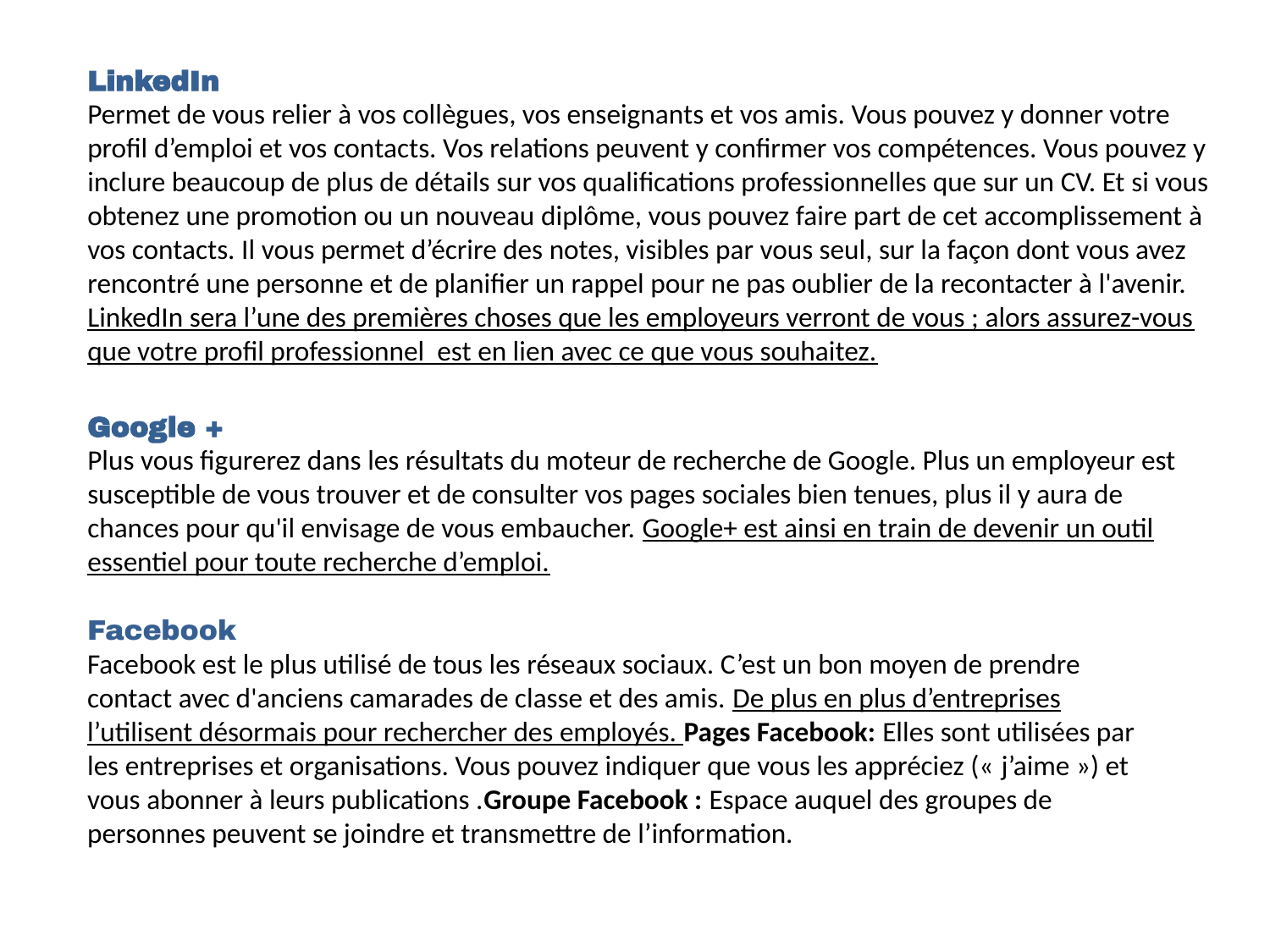

LinkedIn
Permet de vous relier à vos collègues, vos enseignants et vos amis. Vous pouvez y donner votre profil d’emploi et vos contacts. Vos relations peuvent y confirmer vos compétences. Vous pouvez y inclure beaucoup de plus de détails sur vos qualifications professionnelles que sur un CV. Et si vous obtenez une promotion ou un nouveau diplôme, vous pouvez faire part de cet accomplissement à vos contacts. Il vous permet d’écrire des notes, visibles par vous seul, sur la façon dont vous avez rencontré une personne et de planifier un rappel pour ne pas oublier de la recontacter à l'avenir.  LinkedIn sera l’une des premières choses que les employeurs verront de vous ; alors assurez-vous que votre profil professionnel  est en lien avec ce que vous souhaitez.
Google +
Plus vous figurerez dans les résultats du moteur de recherche de Google. Plus un employeur est susceptible de vous trouver et de consulter vos pages sociales bien tenues, plus il y aura de chances pour qu'il envisage de vous embaucher. Google+ est ainsi en train de devenir un outil essentiel pour toute recherche d’emploi.
Facebook
Facebook est le plus utilisé de tous les réseaux sociaux. C’est un bon moyen de prendre contact avec d'anciens camarades de classe et des amis. De plus en plus d’entreprises l’utilisent désormais pour rechercher des employés. Pages Facebook: Elles sont utilisées par les entreprises et organisations. Vous pouvez indiquer que vous les appréciez (« j’aime ») et vous abonner à leurs publications .Groupe Facebook : Espace auquel des groupes de personnes peuvent se joindre et transmettre de l’information.